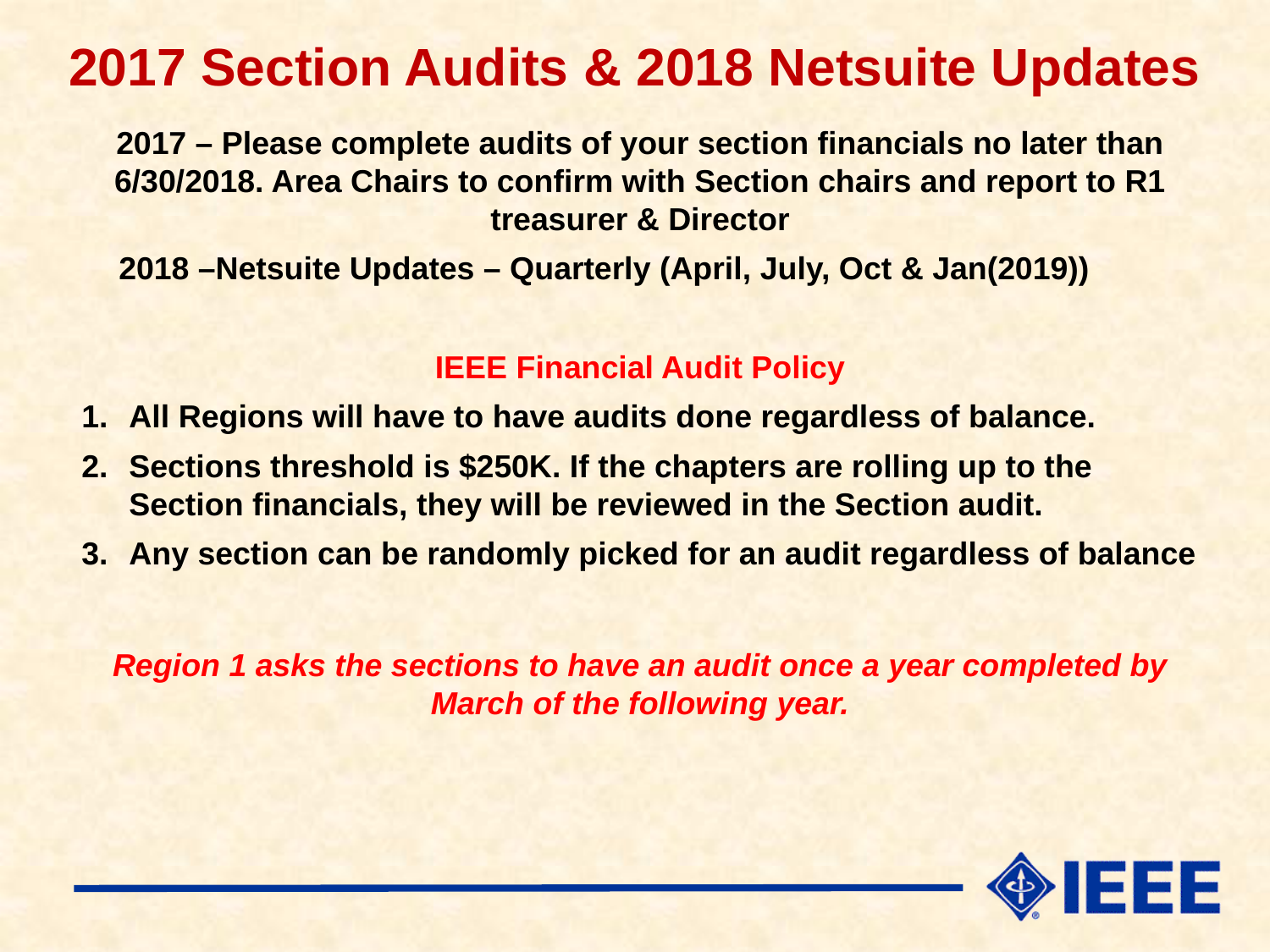

# 2017 Section Audits & 2018 Netsuite Updates
2017 – Please complete audits of your section financials no later than 6/30/2018. Area Chairs to confirm with Section chairs and report to R1 treasurer & Director
      2018 –Netsuite Updates – Quarterly (April, July, Oct & Jan(2019))

IEEE Financial Audit Policy
All Regions will have to have audits done regardless of balance.
Sections threshold is $250K. If the chapters are rolling up to the Section financials, they will be reviewed in the Section audit.
Any section can be randomly picked for an audit regardless of balance

Region 1 asks the sections to have an audit once a year completed by March of the following year.